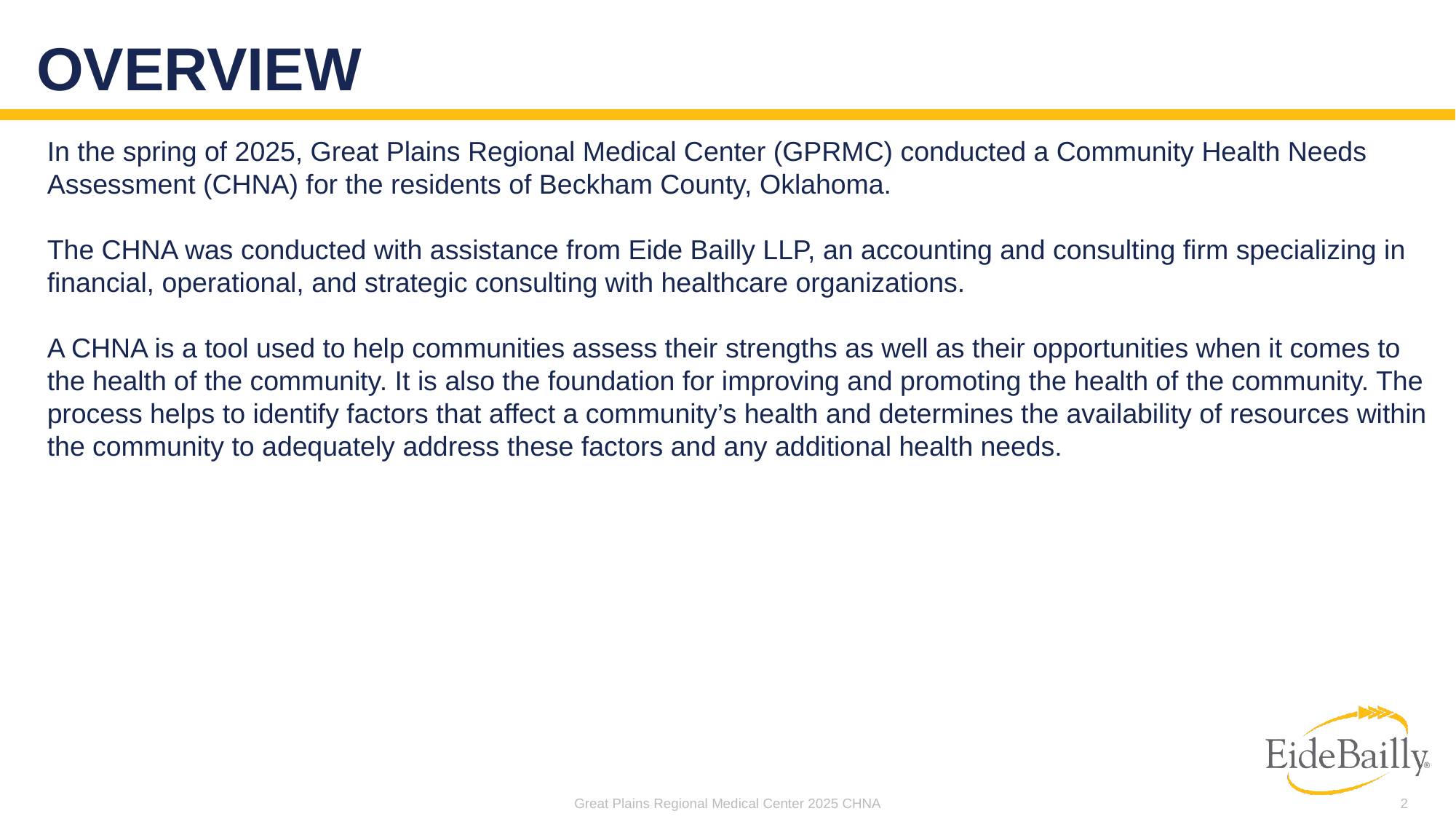

# overview
In the spring of 2025, Great Plains Regional Medical Center (GPRMC) conducted a Community Health Needs Assessment (CHNA) for the residents of Beckham County, Oklahoma.

The CHNA was conducted with assistance from Eide Bailly LLP, an accounting and consulting firm specializing in financial, operational, and strategic consulting with healthcare organizations.

A CHNA is a tool used to help communities assess their strengths as well as their opportunities when it comes to the health of the community. It is also the foundation for improving and promoting the health of the community. The process helps to identify factors that affect a community’s health and determines the availability of resources within the community to adequately address these factors and any additional health needs.
Great Plains Regional Medical Center 2025 CHNA
2